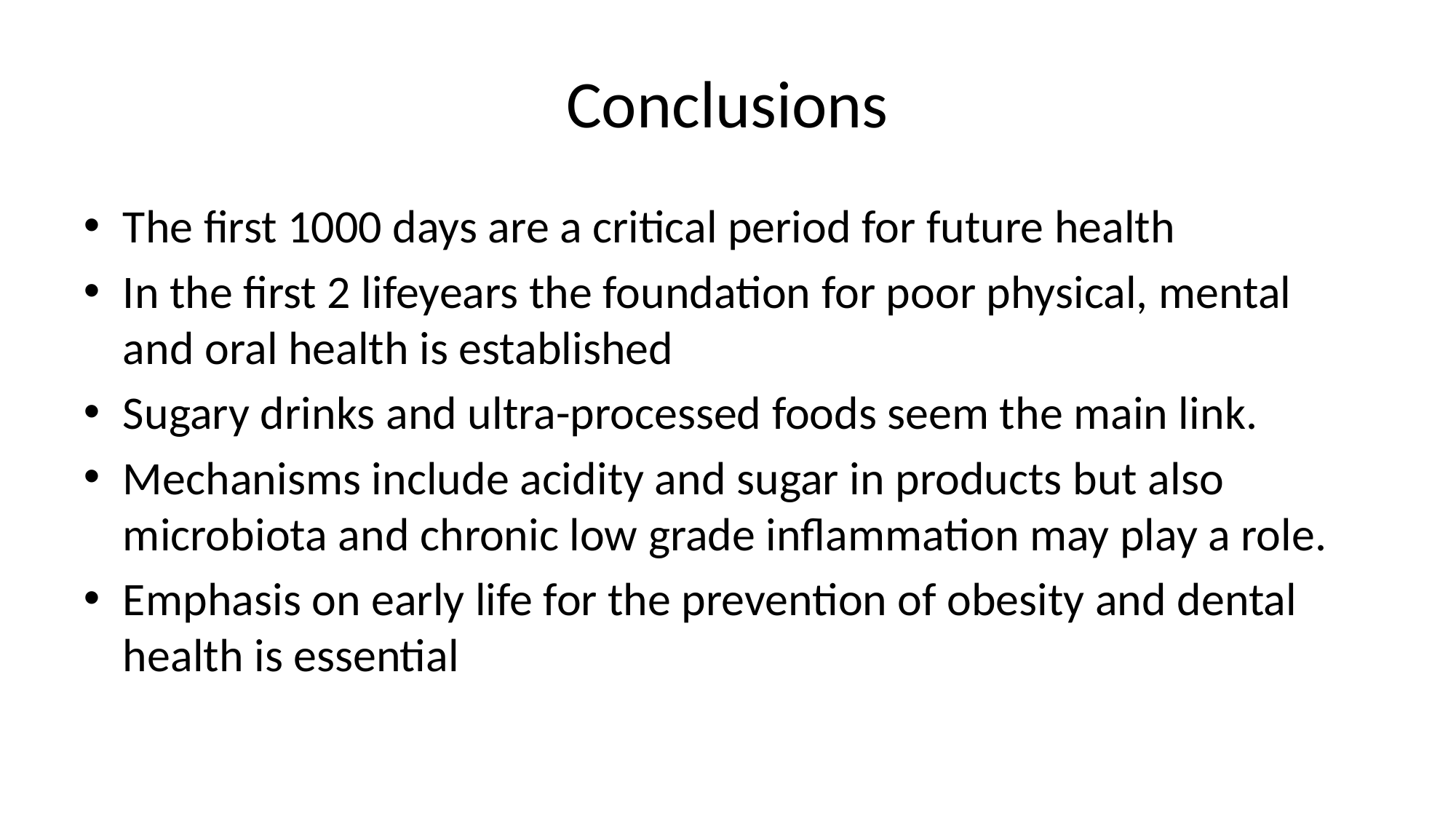

# Conclusions
The first 1000 days are a critical period for future health
In the first 2 lifeyears the foundation for poor physical, mental and oral health is established
Sugary drinks and ultra-processed foods seem the main link.
Mechanisms include acidity and sugar in products but also microbiota and chronic low grade inflammation may play a role.
Emphasis on early life for the prevention of obesity and dental health is essential